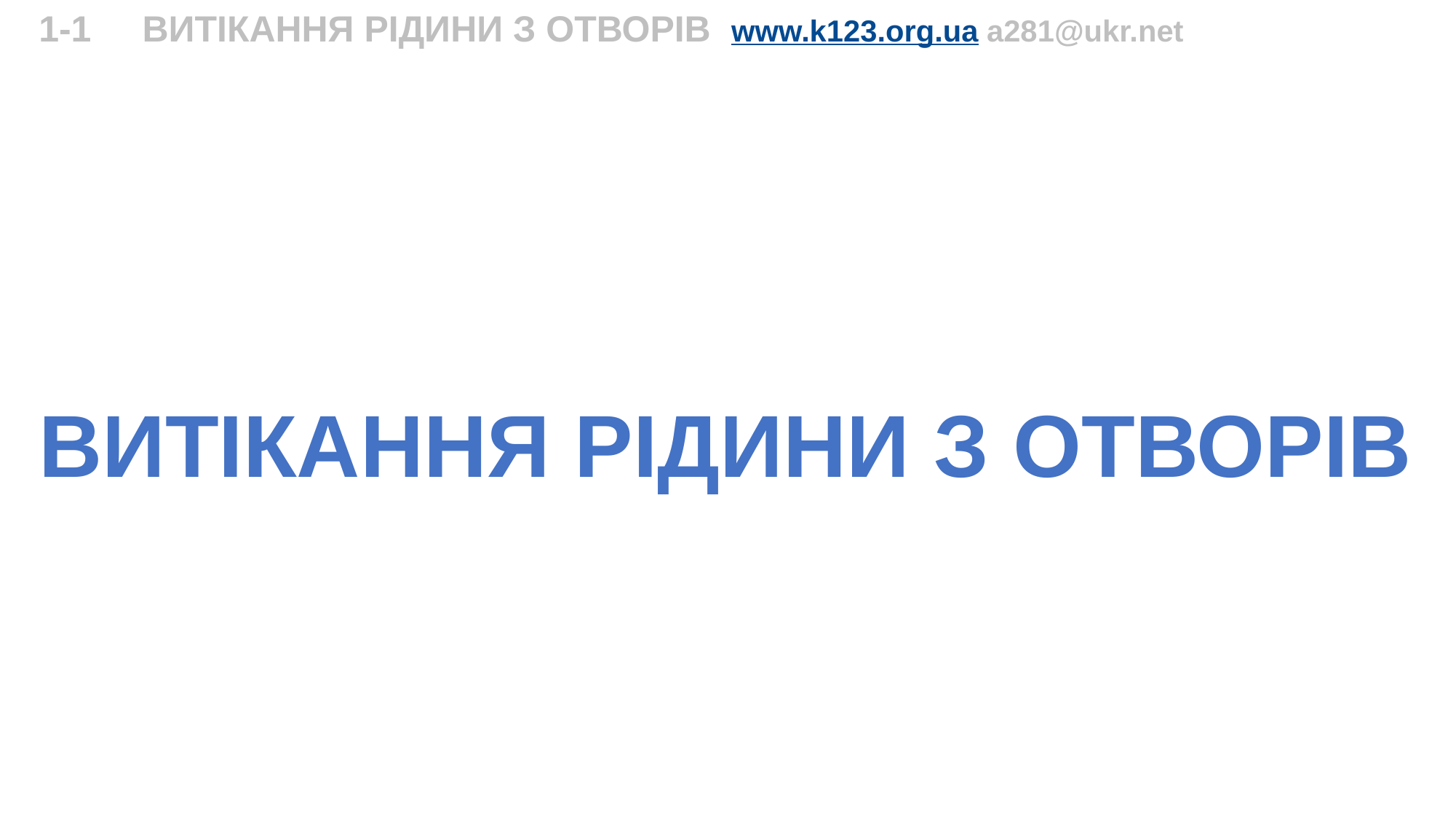

1-1     ВИТІКАННЯ РІДИНИ З ОТВОРІВ  www.k123.org.ua a281@ukr.net
ВИТІКАННЯ РІДИНИ З ОТВОРІВ